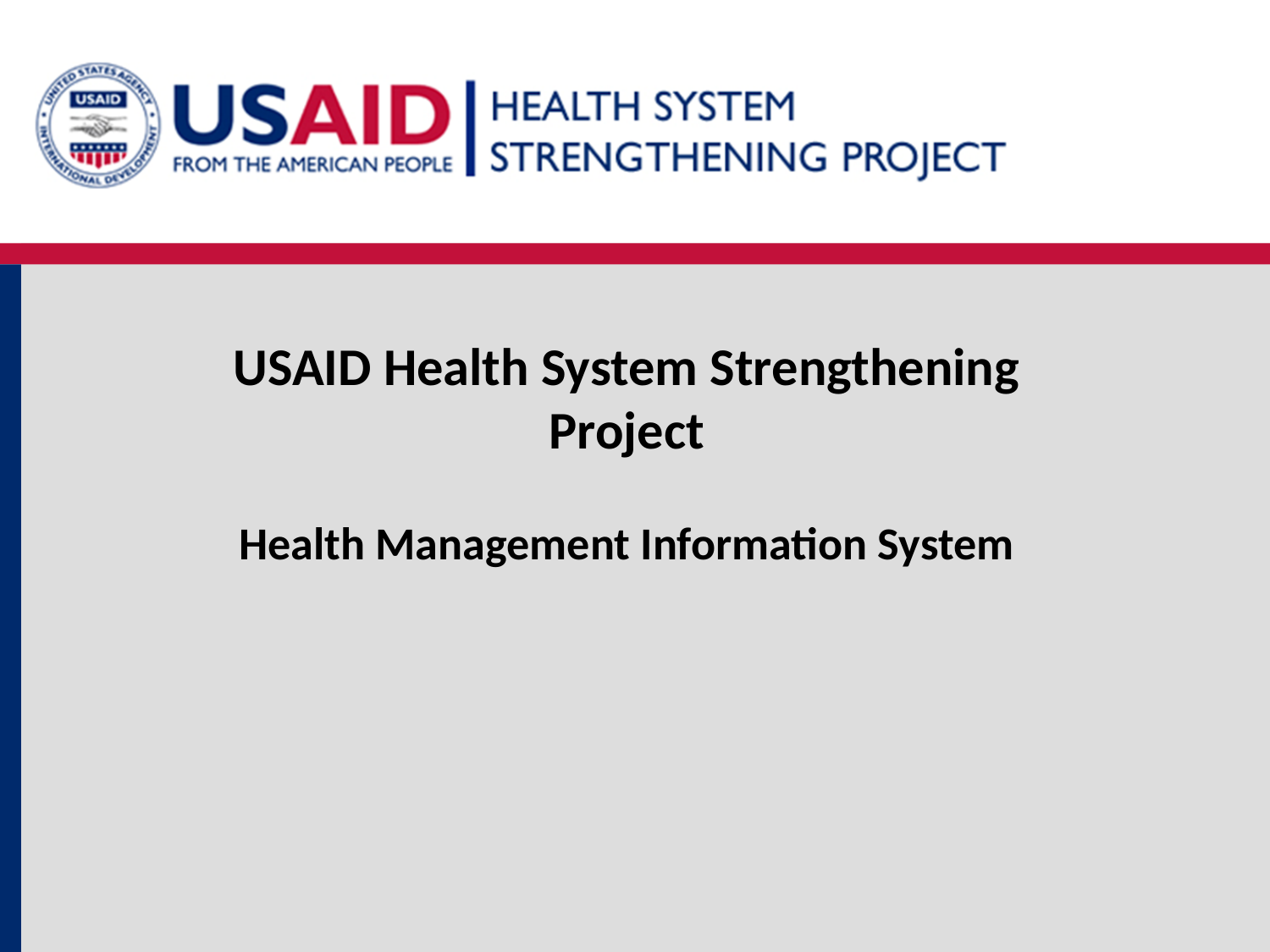

USAID Health System Strengthening Project

Health Management Information System